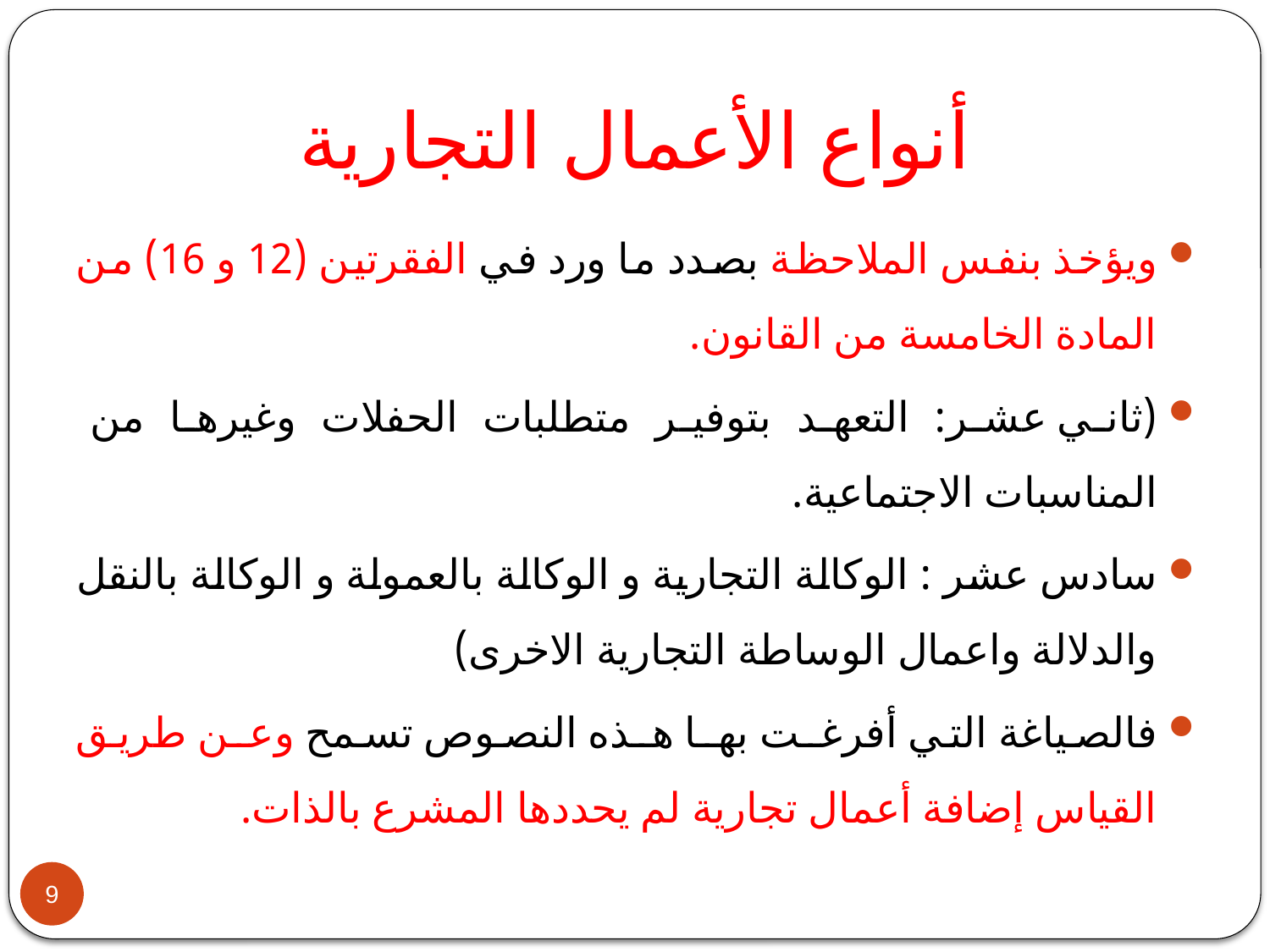

# أنواع الأعمال التجارية
ويؤخذ بنفس الملاحظة بصدد ما ورد في الفقرتين (12 و 16) من المادة الخامسة من القانون.
(ثاني عشر: التعهد بتوفير متطلبات الحفلات وغيرها من المناسبات الاجتماعية.
سادس عشر : الوكالة التجارية و الوكالة بالعمولة و الوكالة بالنقل والدلالة واعمال الوساطة التجارية الاخرى)
فالصياغة التي أفرغـت بهـا هـذه النصوص تسمح وعـن طريق القياس إضافة أعمال تجارية لم يحددها المشرع بالذات.
9